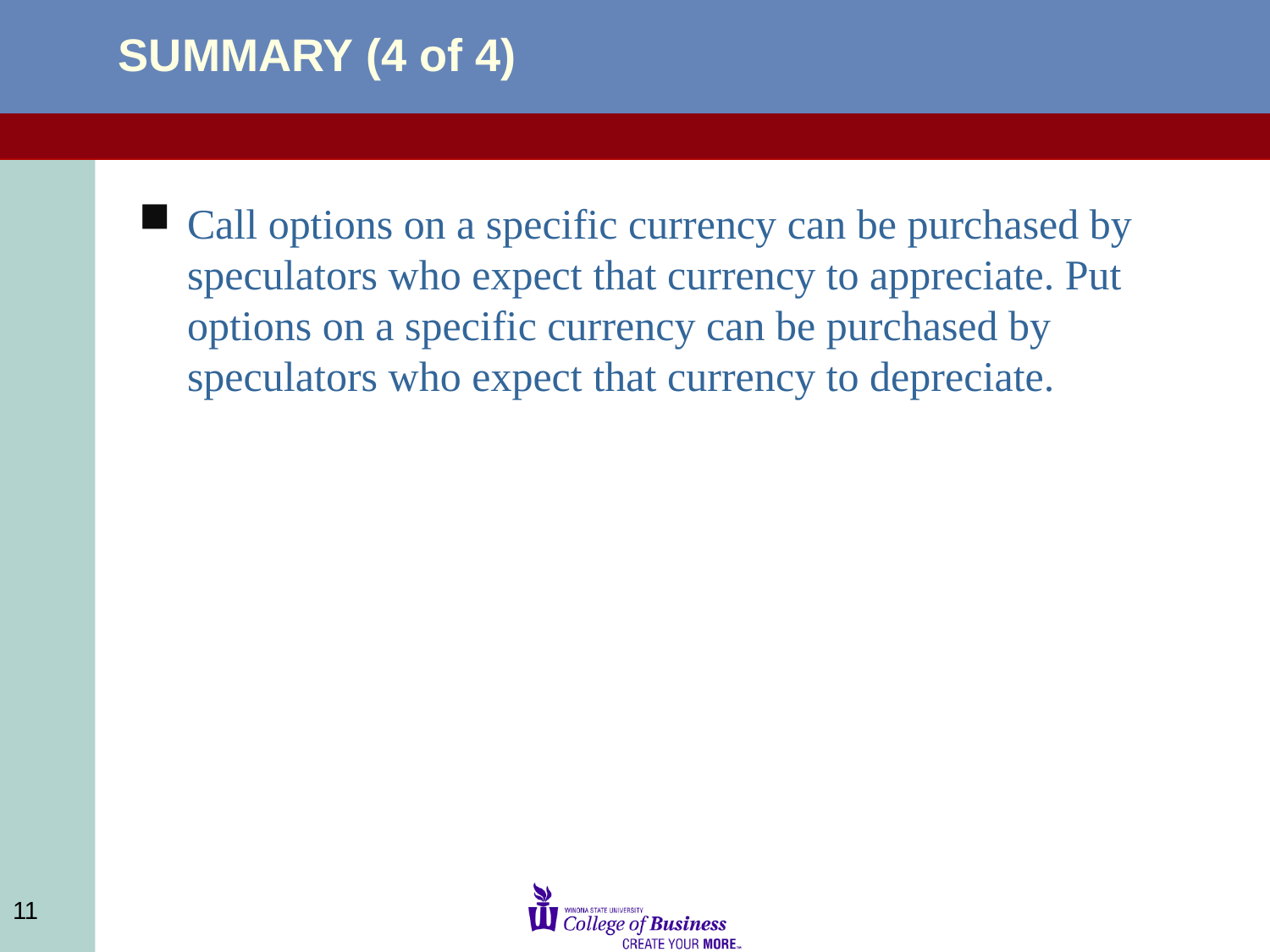

# SUMMARY (4 of 4)
Call options on a specific currency can be purchased by speculators who expect that currency to appreciate. Put options on a specific currency can be purchased by speculators who expect that currency to depreciate.
11